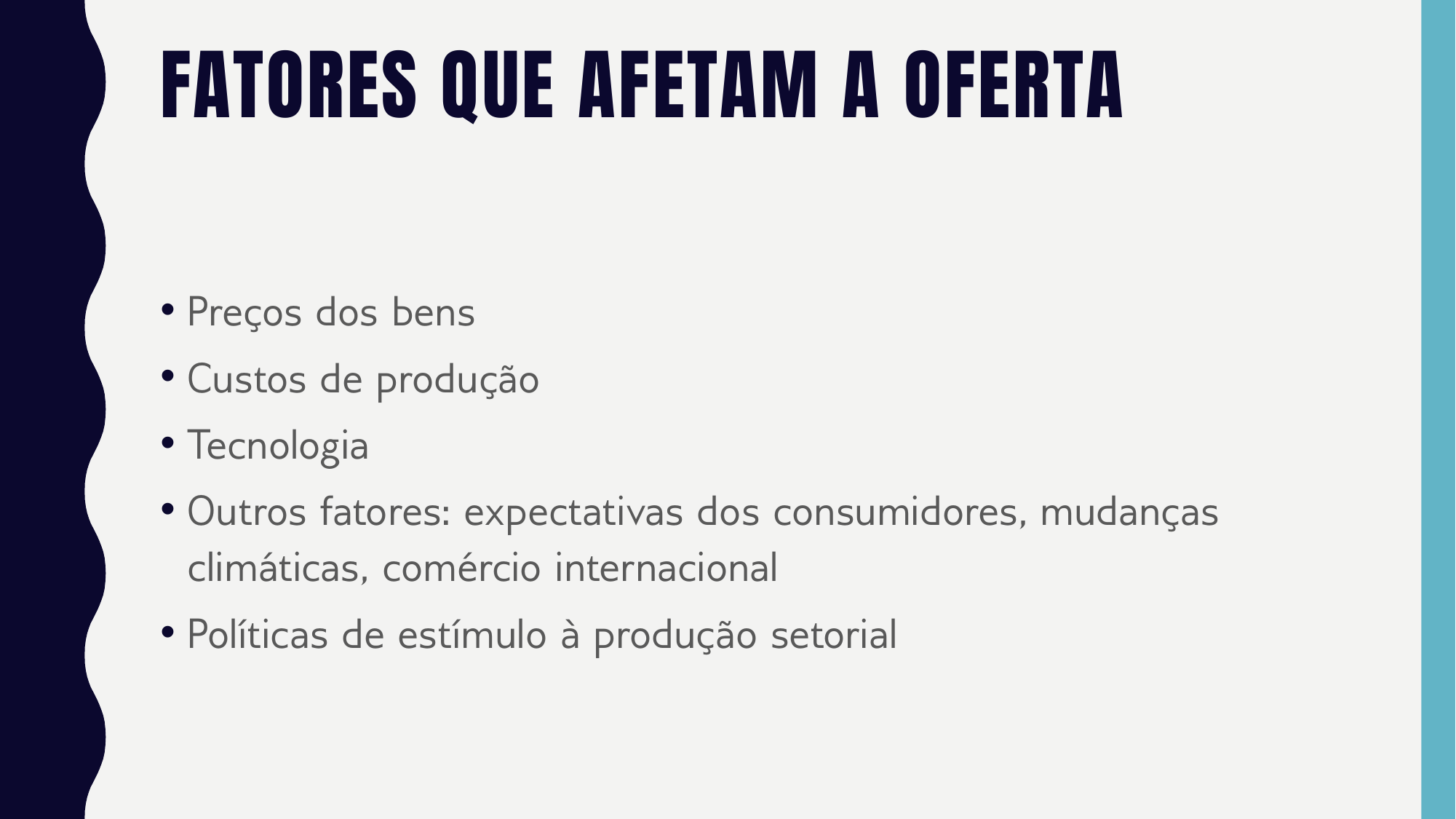

# Fatores que afetam a oferta
Preços dos bens
Custos de produção
Tecnologia
Outros fatores: expectativas dos consumidores, mudanças climáticas, comércio internacional
Políticas de estímulo à produção setorial